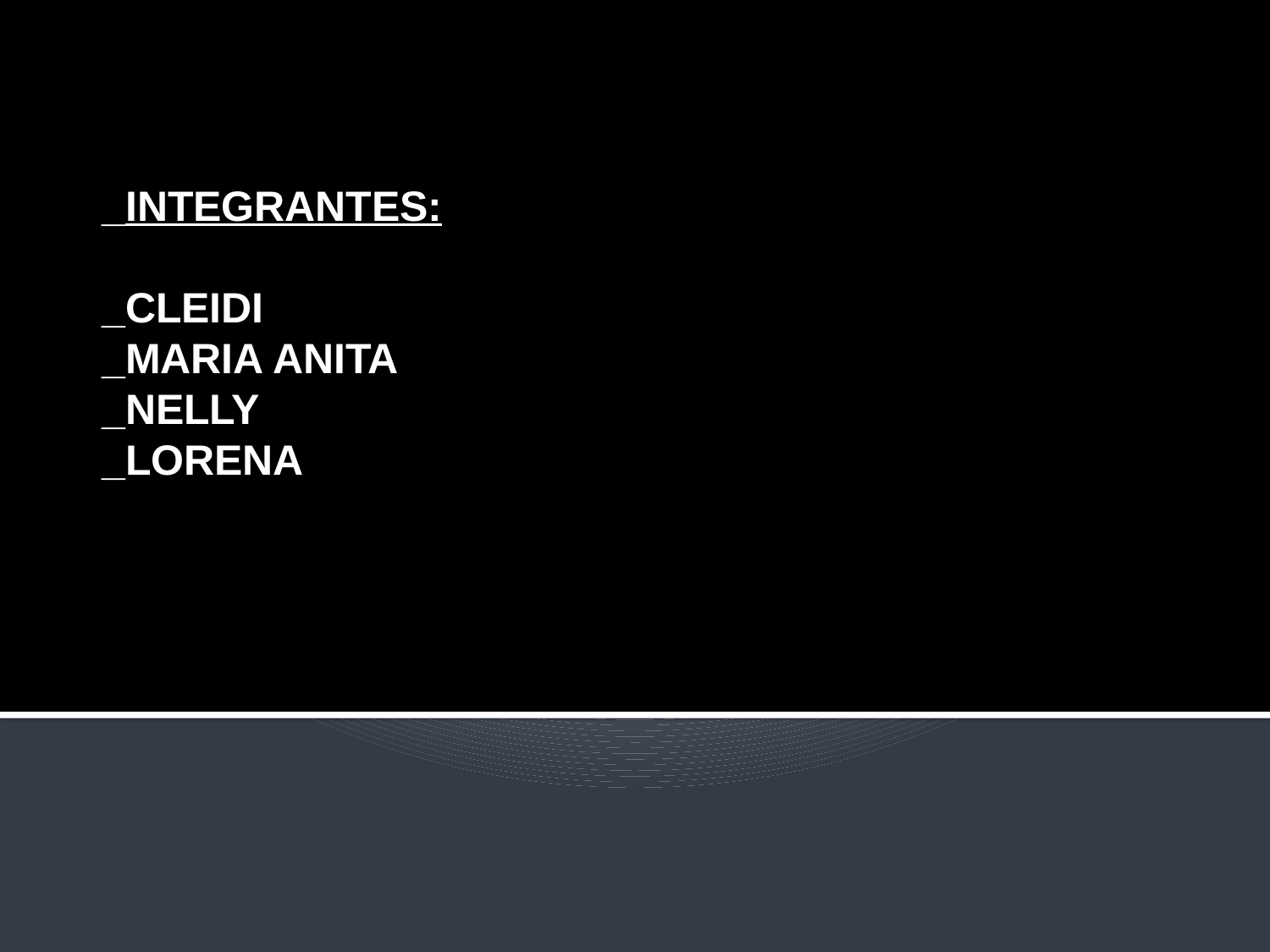

# _INTEGRANTES: _CLEIDI _MARIA ANITA _NELLY _LORENA